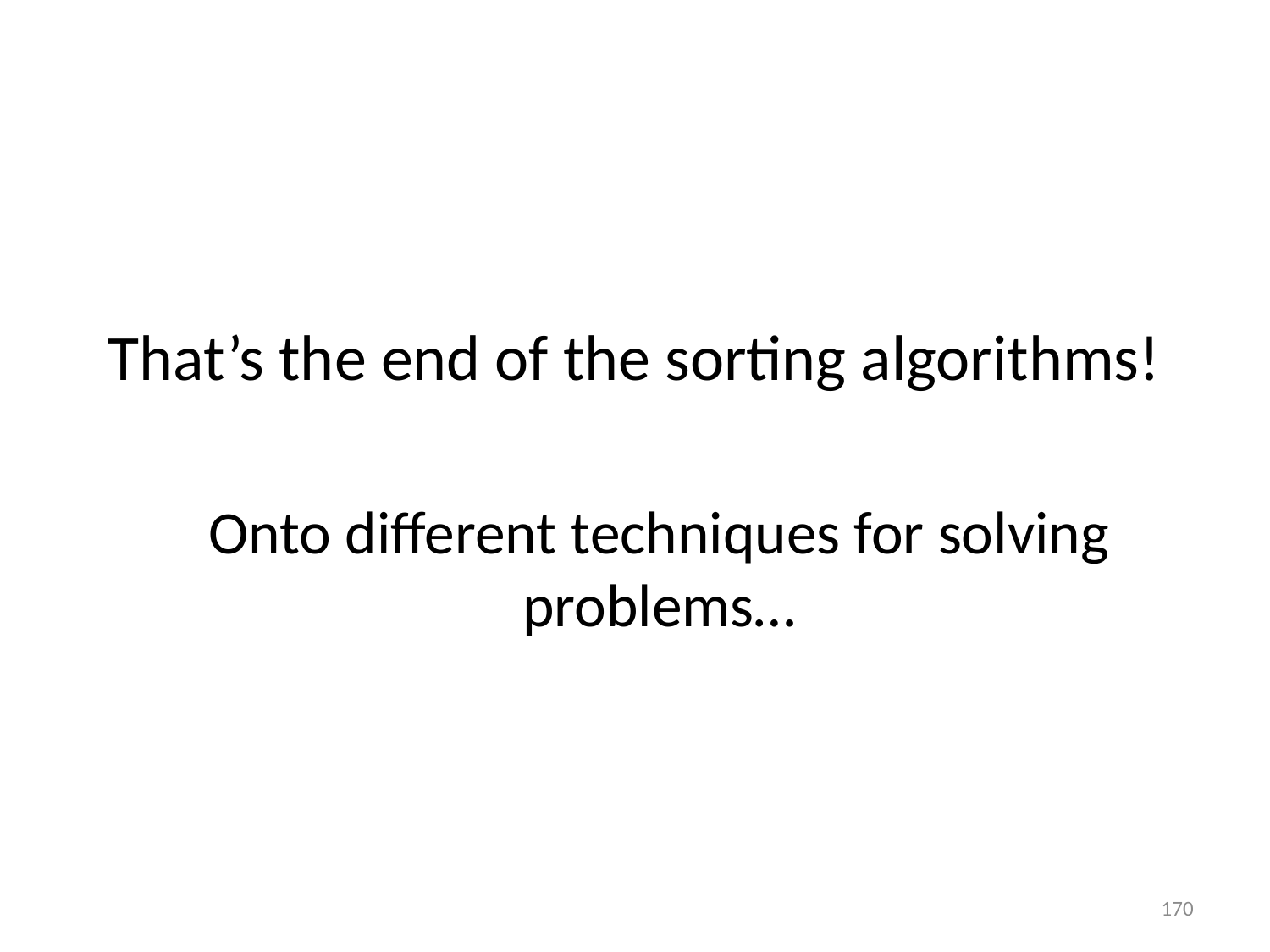

# That’s the end of the sorting algorithms!
Onto different techniques for solving problems…
170